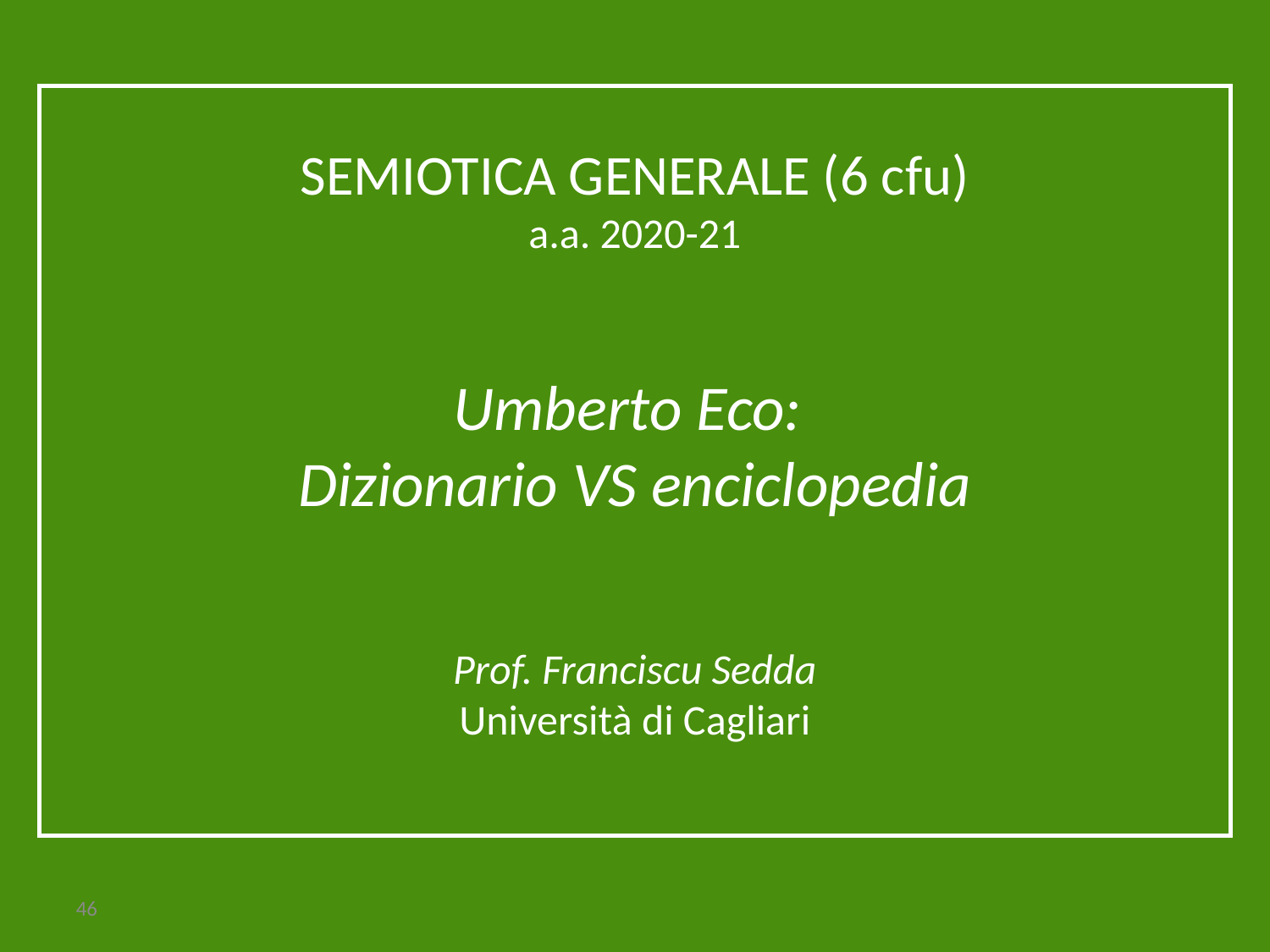

SEMIOTICA GENERALE (6 cfu)
a.a. 2020-21

Umberto Eco:
Dizionario VS enciclopedia

Prof. Franciscu Sedda
Università di Cagliari

46